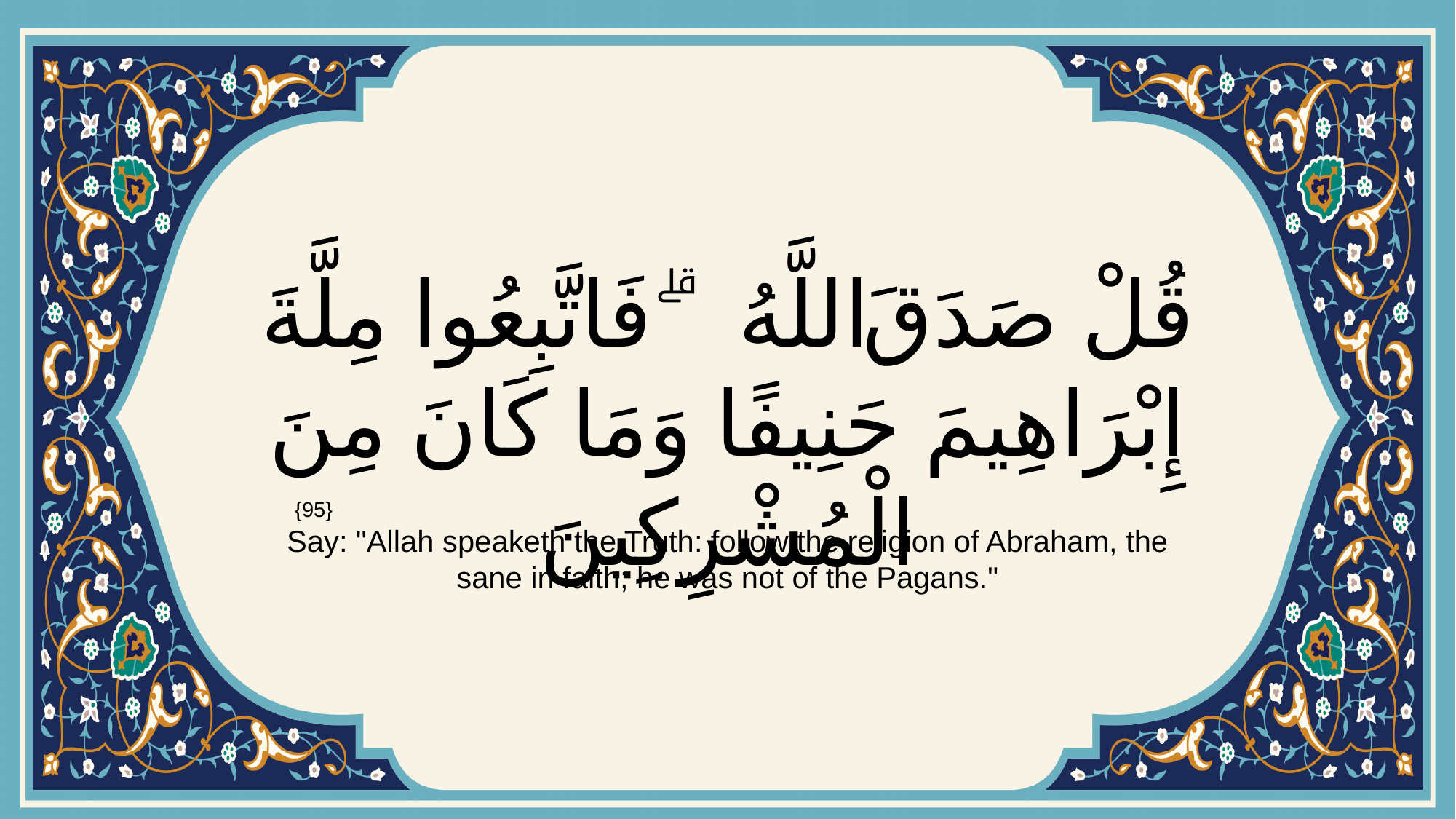

# قُلْ صَدَقَ اللَّهُ ۗ فَاتَّبِعُوا مِلَّةَ إِبْرَاهِيمَ حَنِيفًا وَمَا كَانَ مِنَ الْمُشْرِكِينَ
{95}
Say: "Allah speaketh the Truth: follow the religion of Abraham, the sane in faith; he was not of the Pagans."